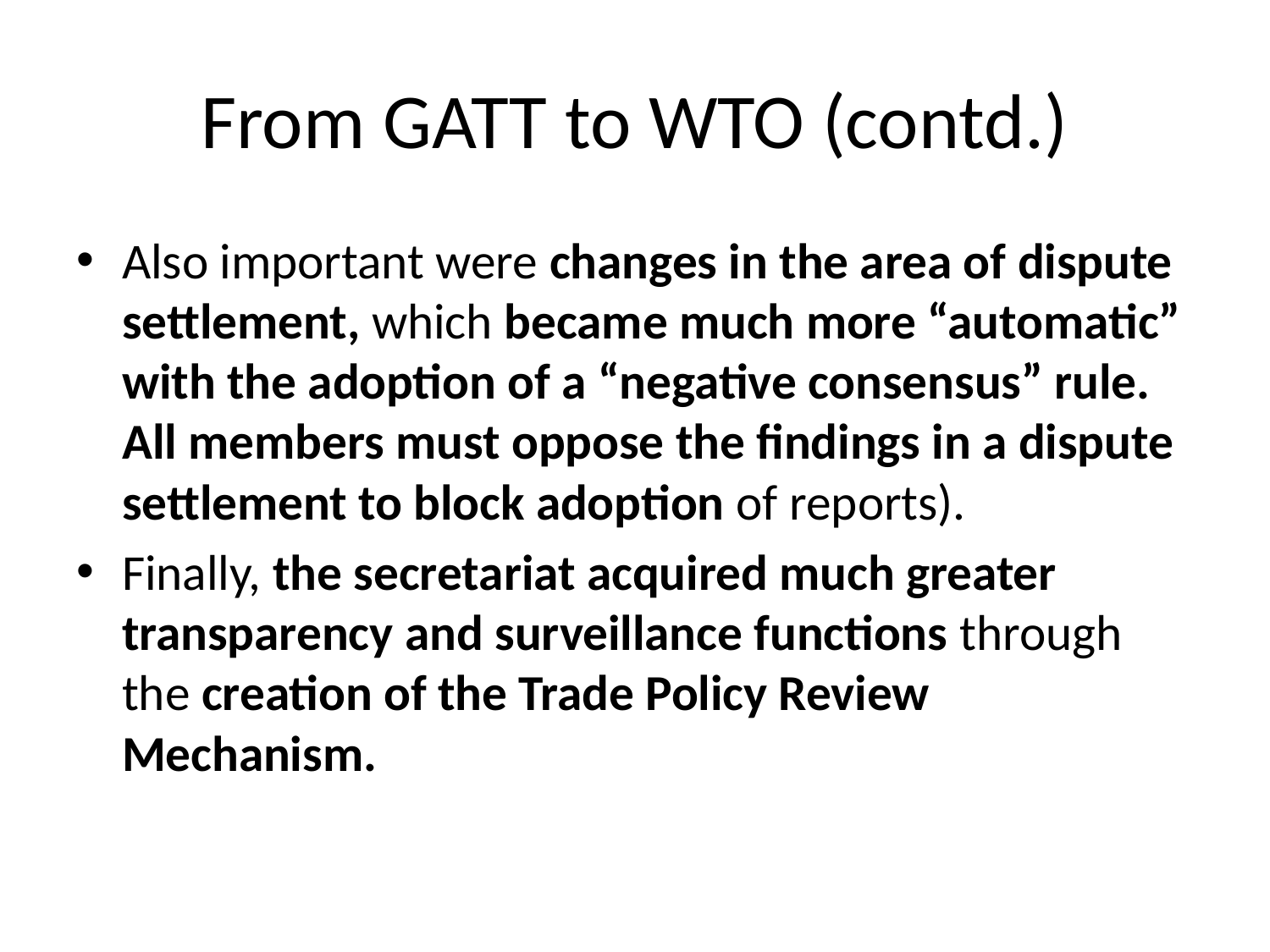

# From GATT to WTO (contd.)
Also important were changes in the area of dispute settlement, which became much more “automatic” with the adoption of a “negative consensus” rule. All members must oppose the findings in a dispute settlement to block adoption of reports).
Finally, the secretariat acquired much greater transparency and surveillance functions through the creation of the Trade Policy Review Mechanism.